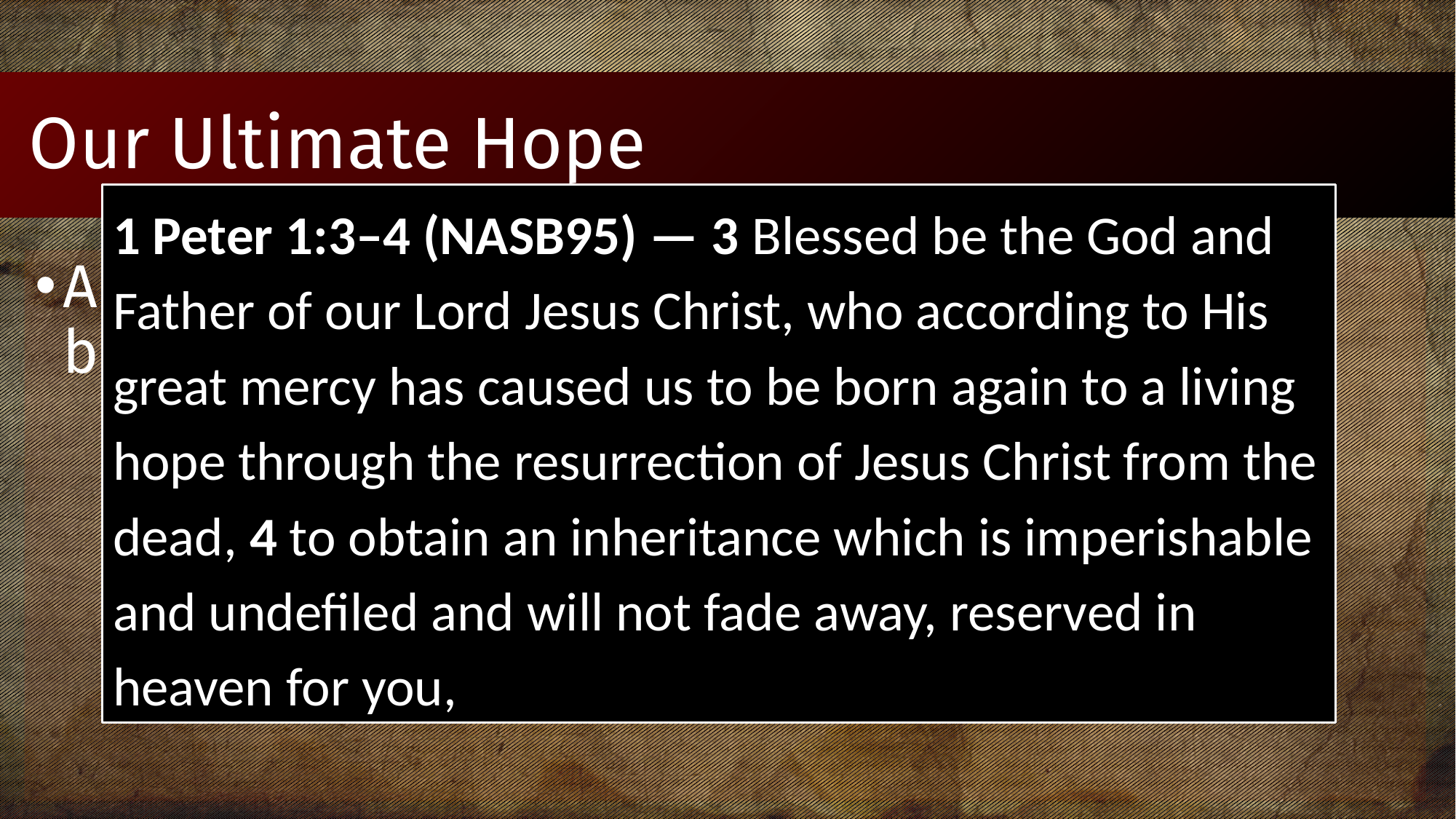

# Our Ultimate Hope
1 Peter 1:3–4 (NASB95) — 3 Blessed be the God and Father of our Lord Jesus Christ, who according to His great mercy has caused us to be born again to a living hope through the resurrection of Jesus Christ from the dead, 4 to obtain an inheritance which is imperishable and undefiled and will not fade away, reserved in heaven for you,
A mother giving birth endures great pain because she knows it will be worth it.